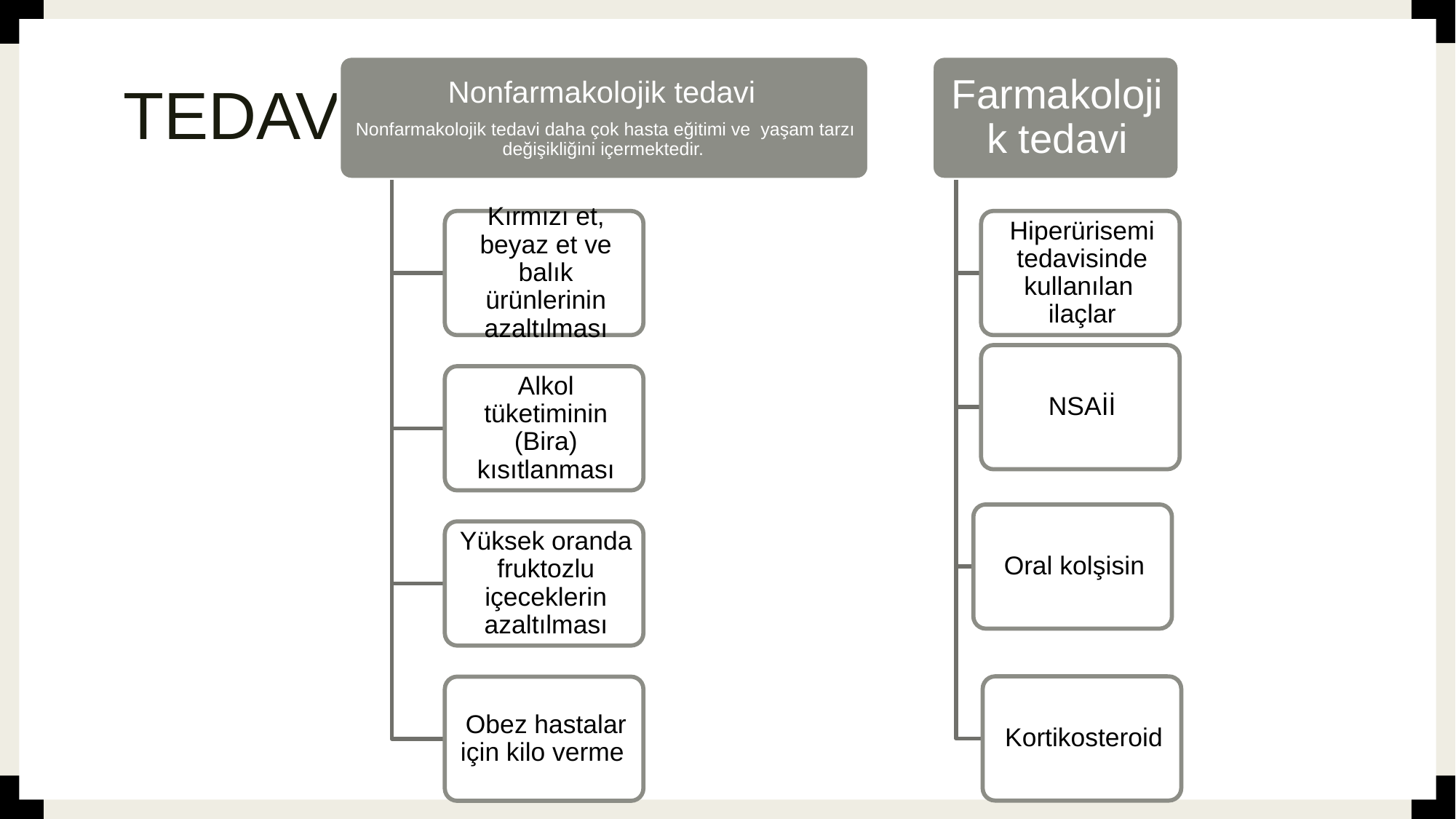

Nonfarmakolojik tedavi
Nonfarmakolojik tedavi daha çok hasta eğitimi ve  yaşam tarzı değişikliğini içermektedir.
Kırmızı et, beyaz et ve balık ürünlerinin azaltılması
Alkol tüketiminin (Bira) kısıtlanması
Yüksek oranda fruktozlu içeceklerin azaltılması
Obez hastalar için kilo verme
Farmakolojik tedavi
Hiperürisemi tedavisinde kullanılan  ilaçlar
Kortikosteroid
NSAİİ
Oral kolşisin
# TEDAVİ